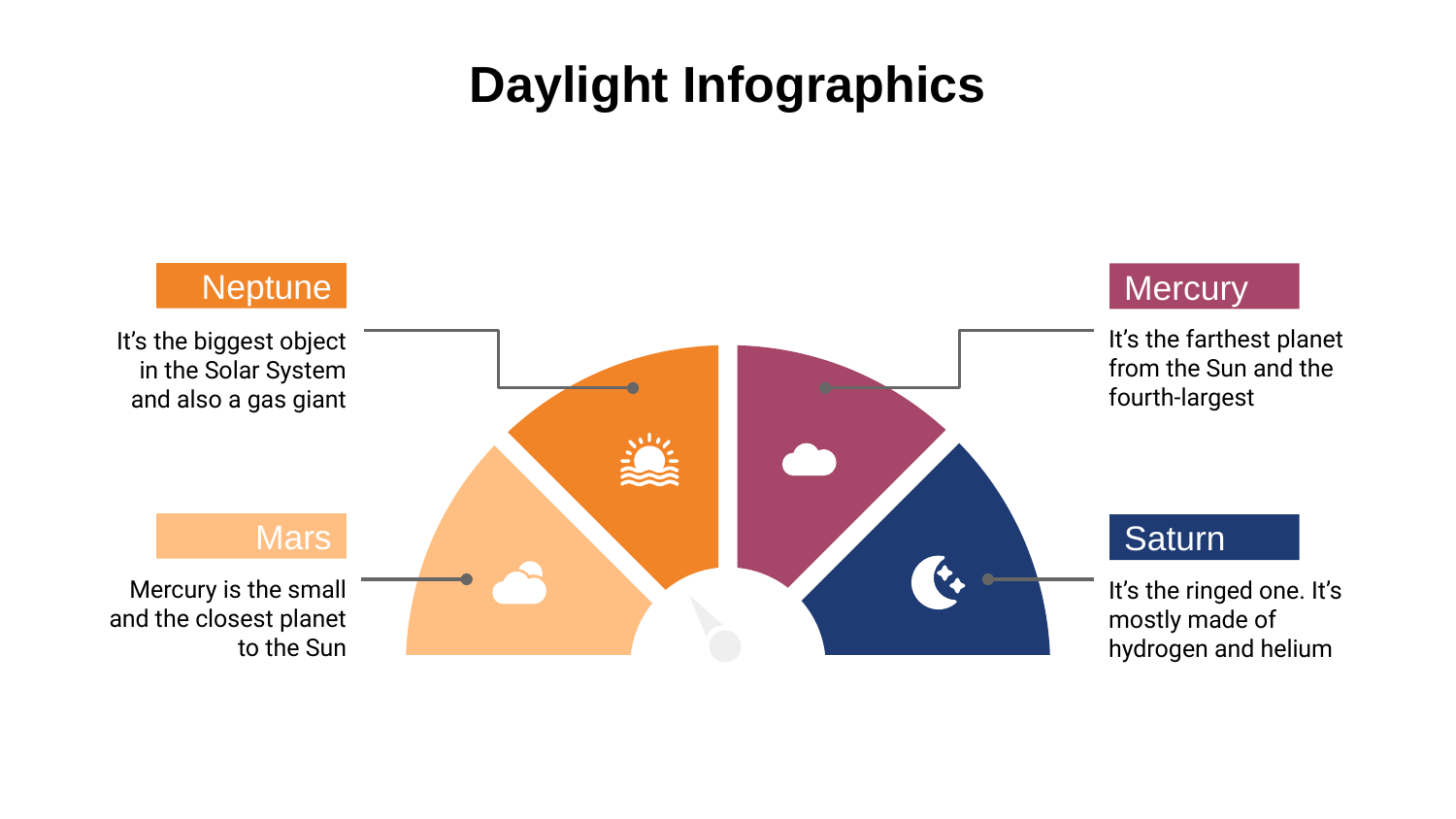

# Daylight Infographics
Neptune
It’s the biggest object in the Solar System and also a gas giant
Mercury
It’s the farthest planet from the Sun and the fourth-largest

Mars
Mercury is the small and the closest planet to the Sun
Saturn
It’s the ringed one. It’s mostly made of hydrogen and helium